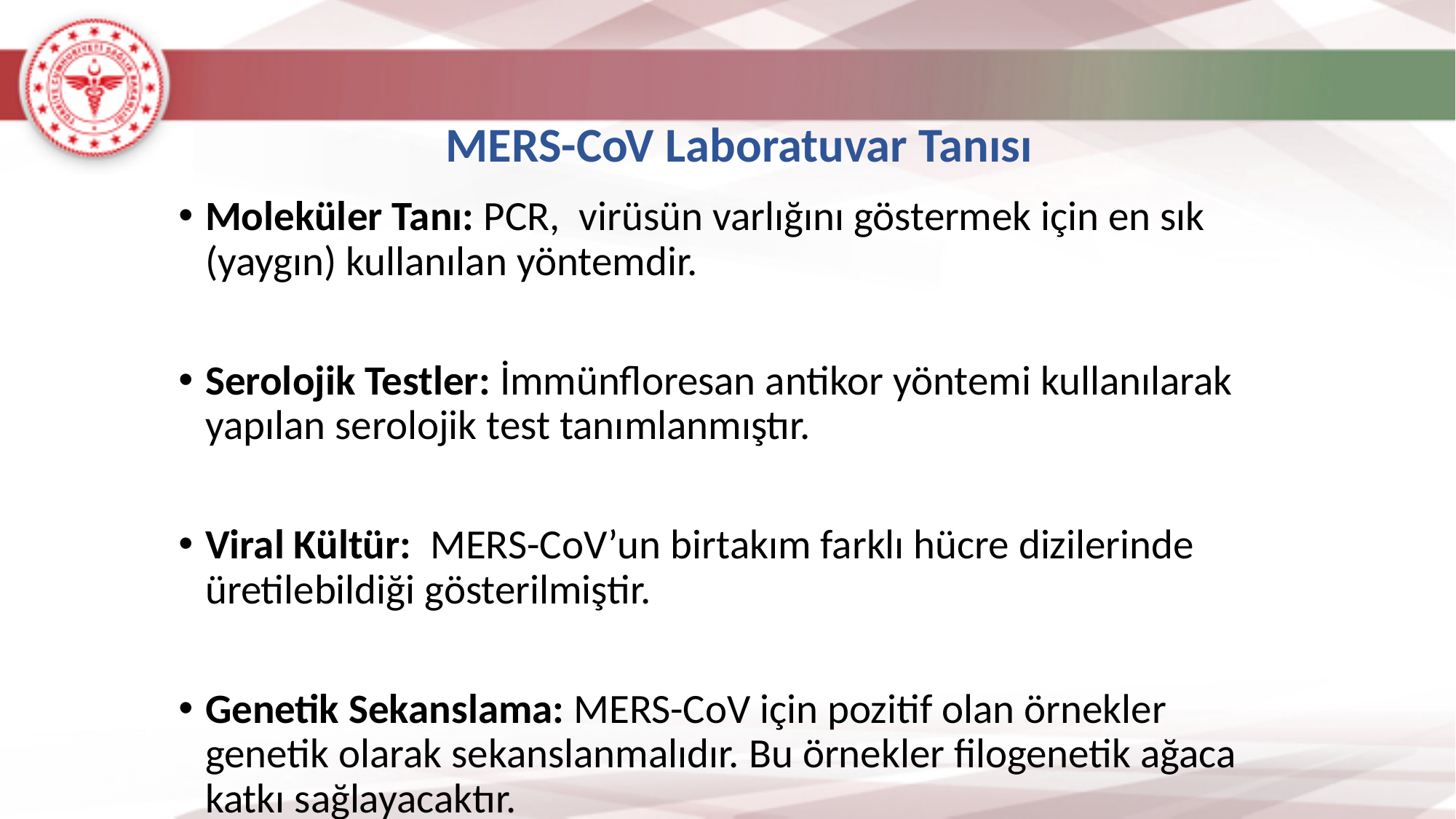

MERS-CoV Laboratuvar Tanısı
Moleküler Tanı: PCR,  virüsün varlığını göstermek için en sık (yaygın) kullanılan yöntemdir.

Serolojik Testler: İmmünfloresan antikor yöntemi kullanılarak yapılan serolojik test tanımlanmıştır.

Viral Kültür:  MERS-CoV’un birtakım farklı hücre dizilerinde üretilebildiği gösterilmiştir.

Genetik Sekanslama: MERS-CoV için pozitif olan örnekler genetik olarak sekanslanmalıdır. Bu örnekler filogenetik ağaca katkı sağlayacaktır.